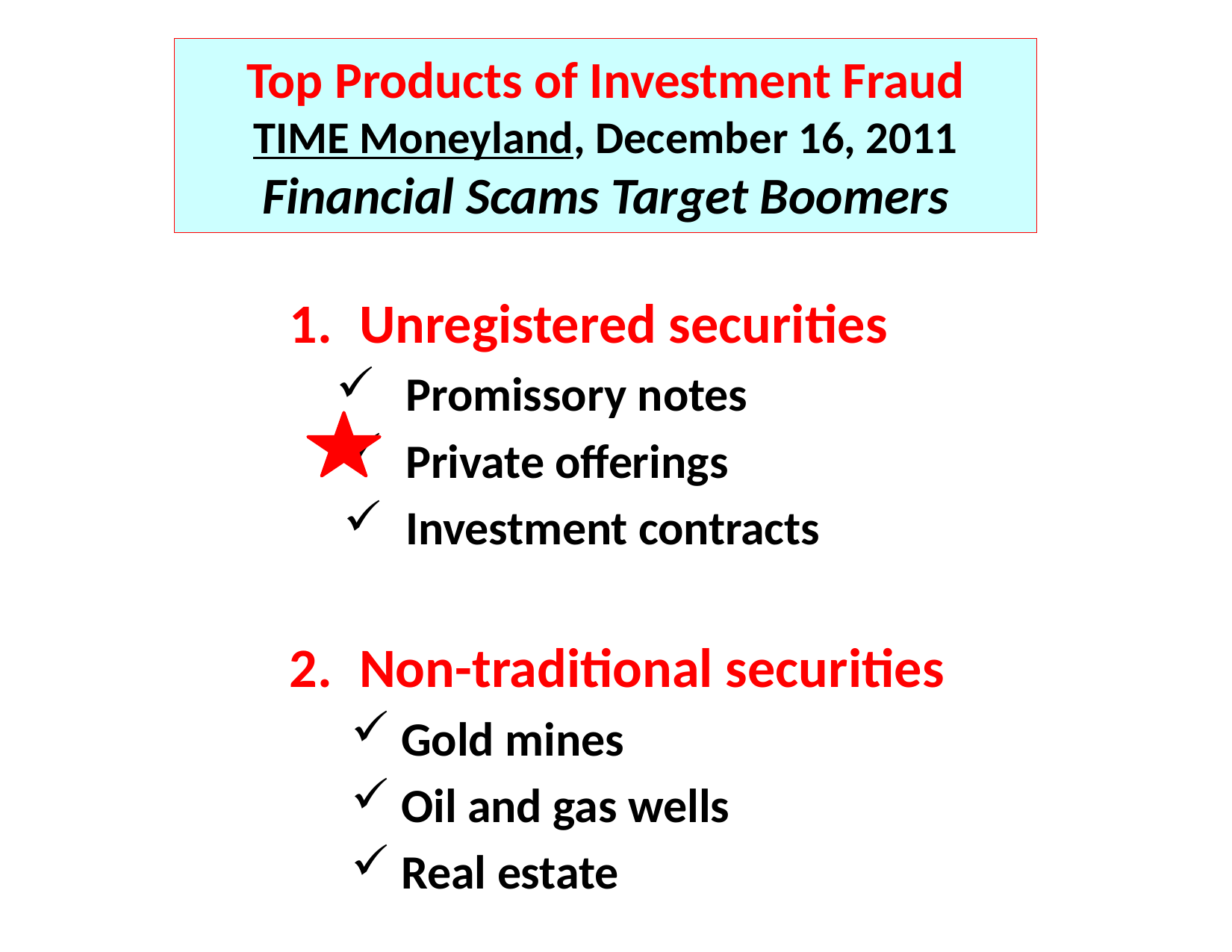

# Top Products of Investment Fraud TIME Moneyland, December 16, 2011 Financial Scams Target Boomers
Unregistered securities
Promissory notes
Private offerings
Investment contracts

Non-traditional securities
 Gold mines
 Oil and gas wells
 Real estate